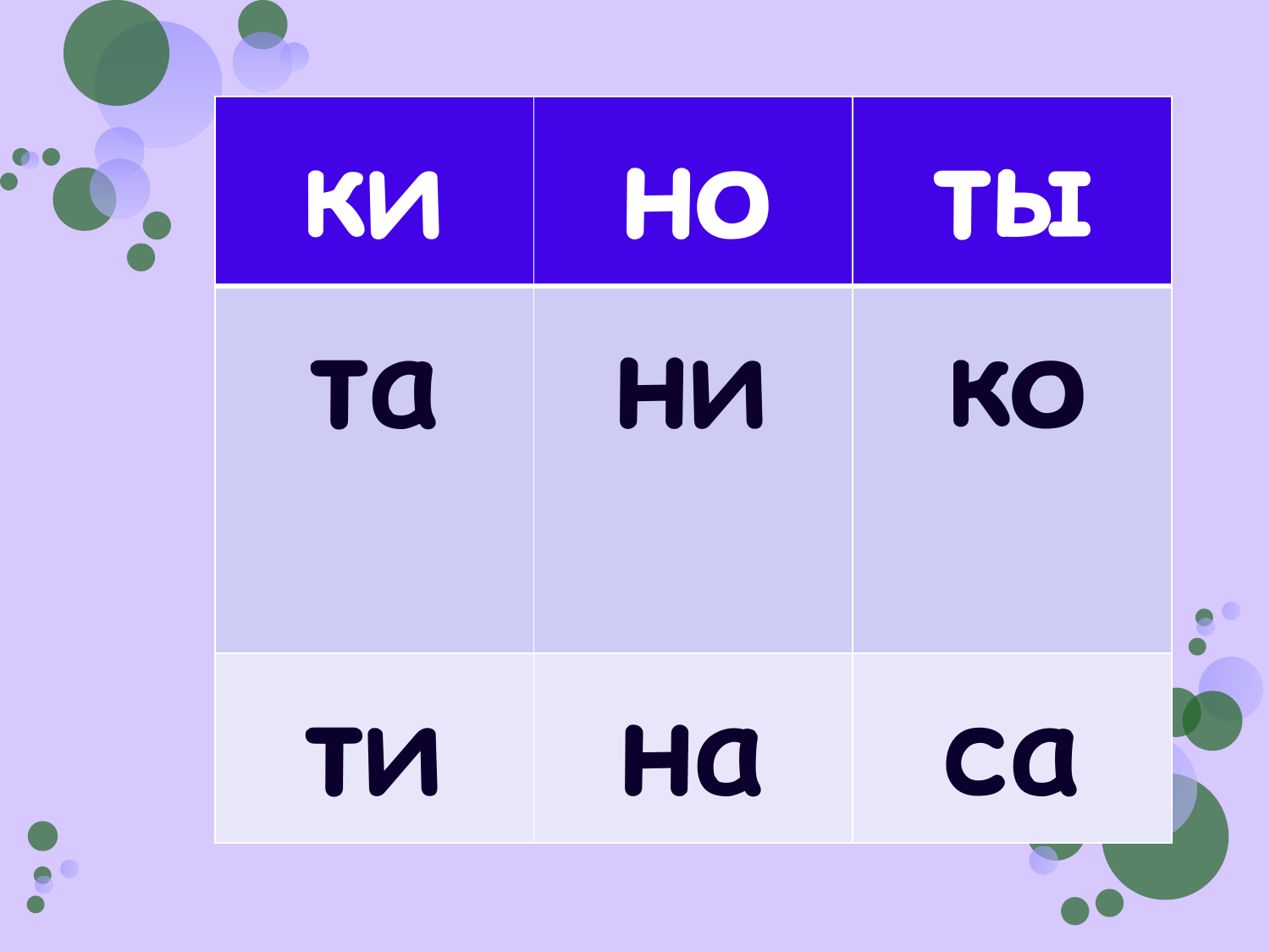

| ки | но | ты |
| --- | --- | --- |
| та | ни | ко |
| ти | на | са |